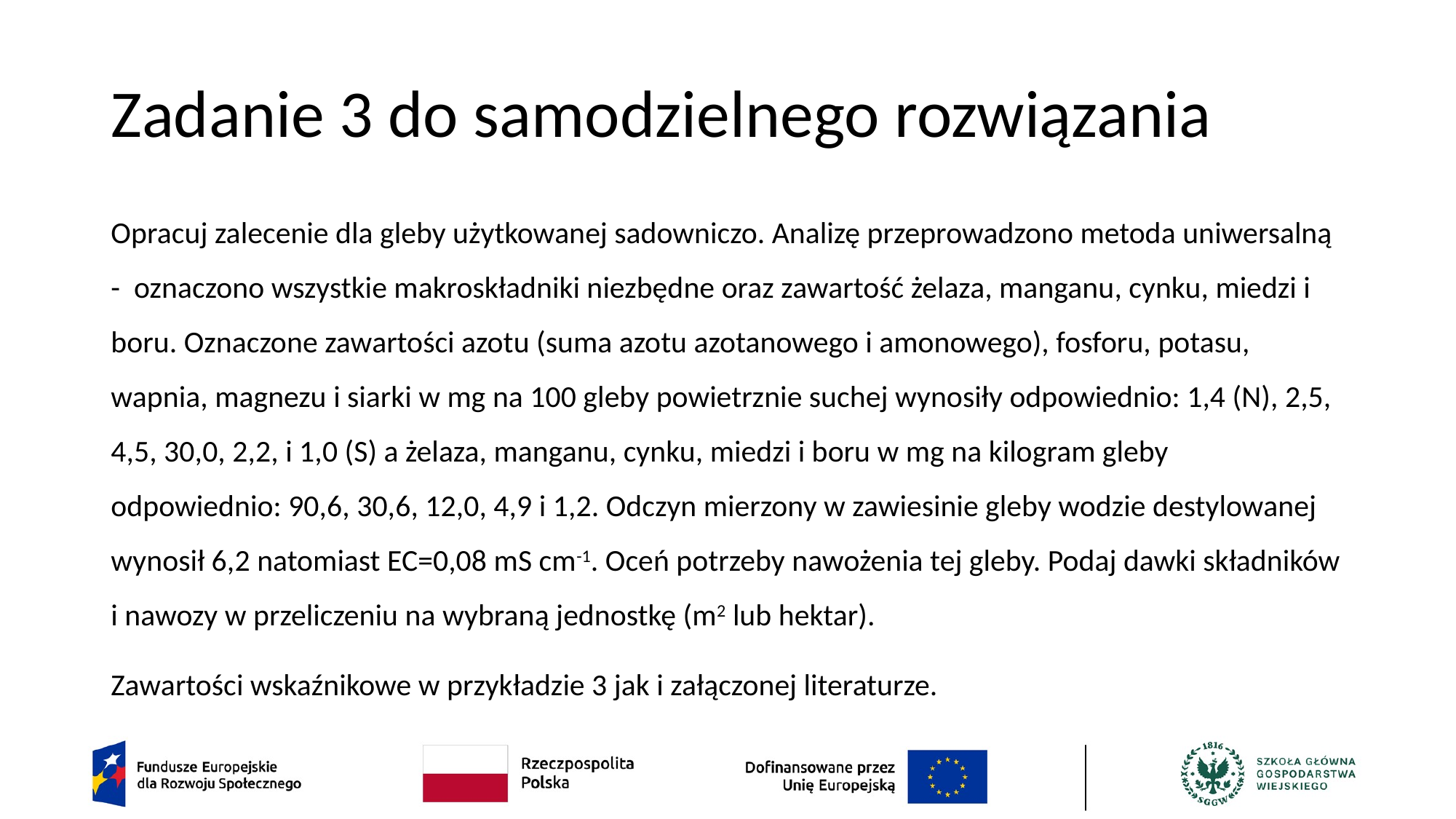

# Zadanie 3 do samodzielnego rozwiązania
Opracuj zalecenie dla gleby użytkowanej sadowniczo. Analizę przeprowadzono metoda uniwersalną -  oznaczono wszystkie makroskładniki niezbędne oraz zawartość żelaza, manganu, cynku, miedzi i boru. Oznaczone zawartości azotu (suma azotu azotanowego i amonowego), fosforu, potasu, wapnia, magnezu i siarki w mg na 100 gleby powietrznie suchej wynosiły odpowiednio: 1,4 (N), 2,5, 4,5, 30,0, 2,2, i 1,0 (S) a żelaza, manganu, cynku, miedzi i boru w mg na kilogram gleby odpowiednio: 90,6, 30,6, 12,0, 4,9 i 1,2. Odczyn mierzony w zawiesinie gleby wodzie destylowanej wynosił 6,2 natomiast EC=0,08 mS cm-1. Oceń potrzeby nawożenia tej gleby. Podaj dawki składników i nawozy w przeliczeniu na wybraną jednostkę (m2 lub hektar).
Zawartości wskaźnikowe w przykładzie 3 jak i załączonej literaturze.